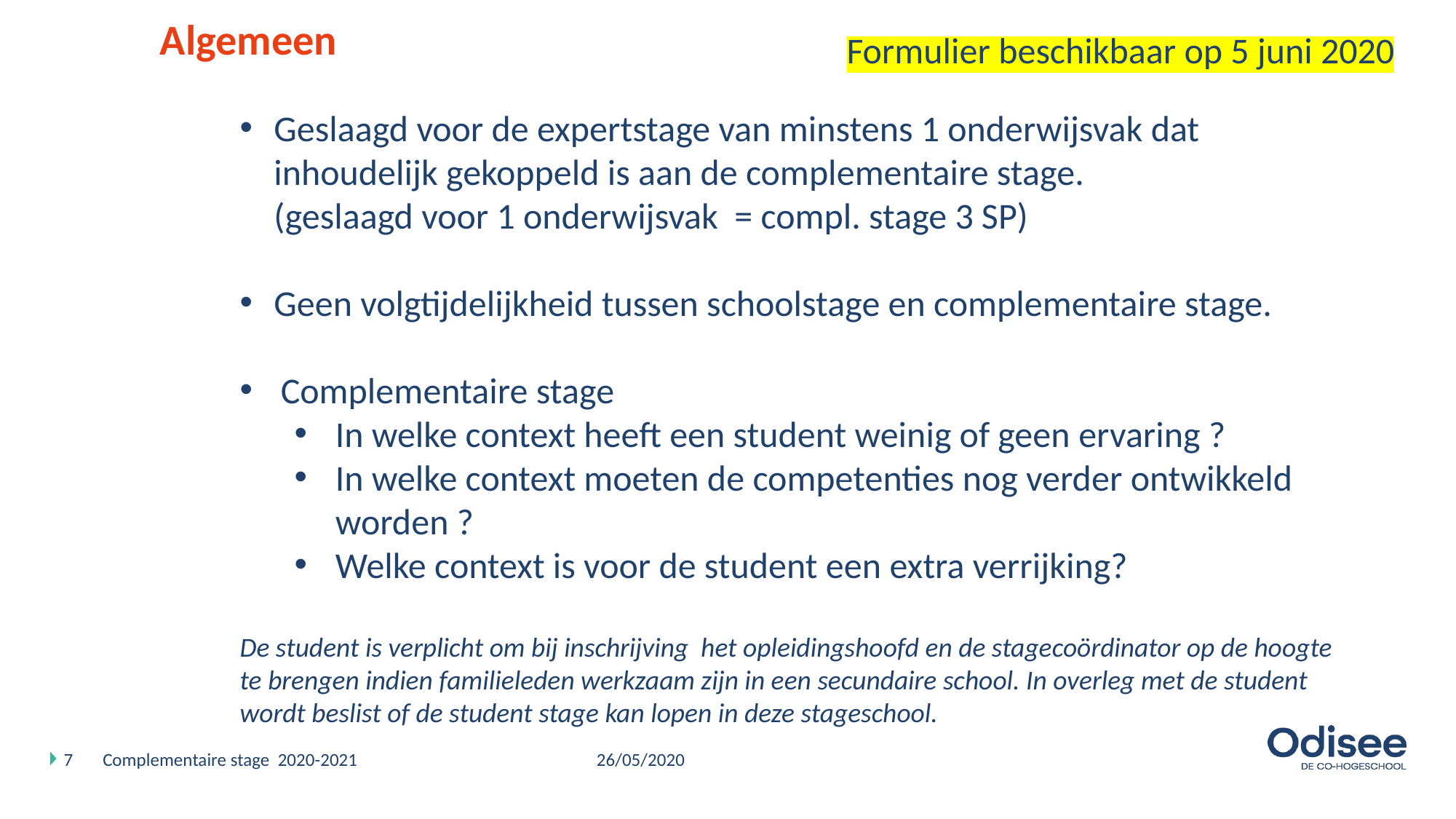

# Algemeen
Formulier beschikbaar op 5 juni 2020
Geslaagd voor de expertstage van minstens 1 onderwijsvak dat inhoudelijk gekoppeld is aan de complementaire stage.
(geslaagd voor 1 onderwijsvak  = compl. stage 3 SP)
Geen volgtijdelijkheid tussen schoolstage en complementaire stage.

Complementaire stage
In welke context heeft een student weinig of geen ervaring ?
In welke context moeten de competenties nog verder ontwikkeld worden ?
Welke context is voor de student een extra verrijking?

De student is verplicht om bij inschrijving  het opleidingshoofd en de stagecoördinator op de hoogte te brengen indien familieleden werkzaam zijn in een secundaire school. In overleg met de student wordt beslist of de student stage kan lopen in deze stageschool.

26/05/2020
7
Complementaire stage  2020-2021